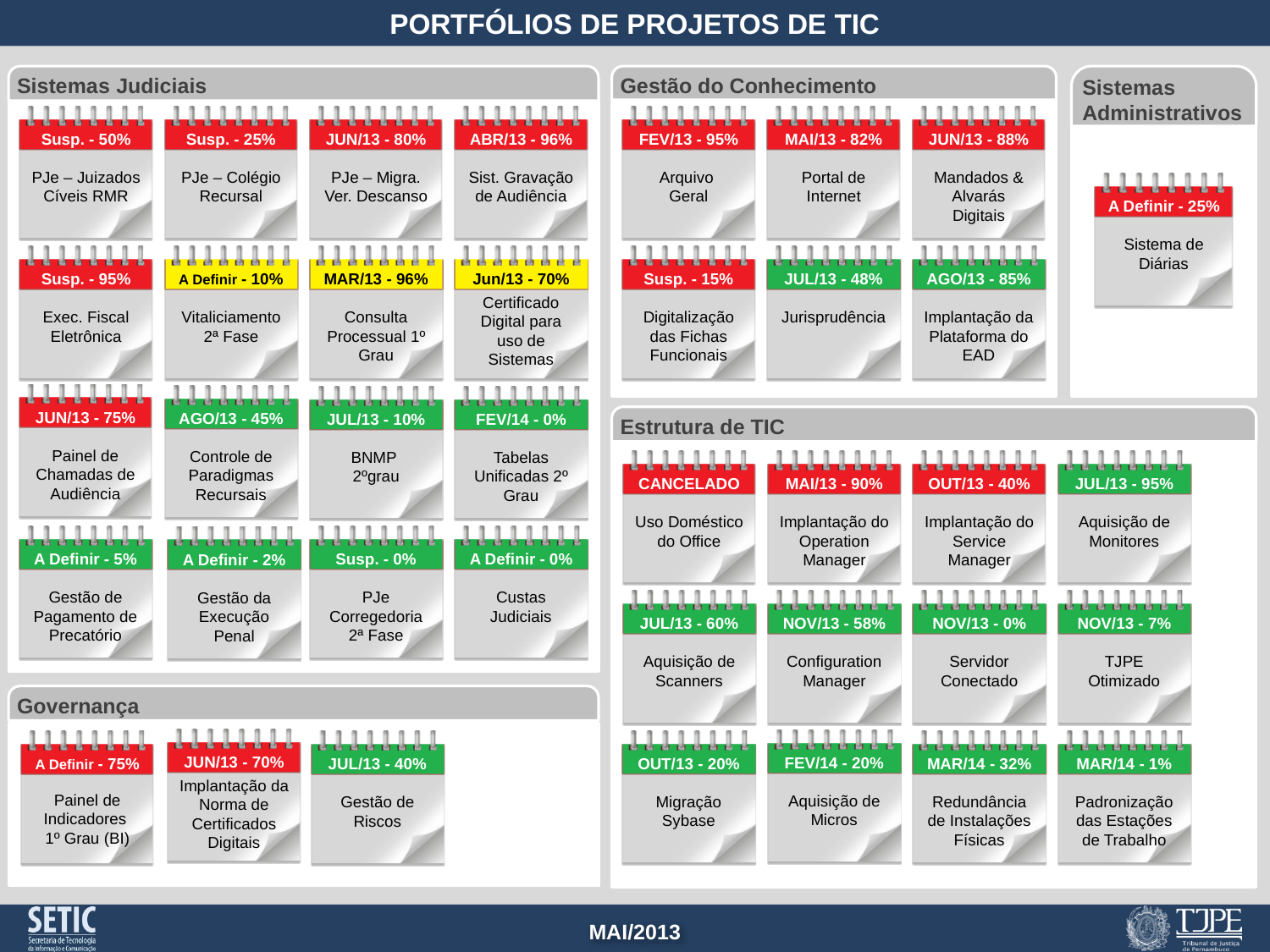

Sistemas Judiciais
Gestão do Conhecimento
Sistemas
Administrativos

Susp. - 50%
PJe – Juizados
Cíveis RMR

Susp. - 25%
PJe – Colégio Recursal

JUN/13 - 80%
PJe – Migra. Ver. Descanso

ABR/13 - 96%
Sist. Gravação de Audiência

FEV/13 - 95%
Arquivo
Geral

MAI/13 - 82%
Portal de Internet

JUN/13 - 88%
Mandados & Alvarás Digitais

A Definir - 25%
Sistema de Diárias

Susp. - 95%
Exec. Fiscal Eletrônica

A Definir - 10%
Vitaliciamento
2ª Fase

MAR/13 - 96%
Consulta Processual 1º Grau

Jun/13 - 70%
Certificado Digital para uso de Sistemas

Susp. - 15%
Digitalização das Fichas Funcionais

JUL/13 - 48%
Jurisprudência

AGO/13 - 85%
Implantação da Plataforma do EAD

JUN/13 - 75%
Painel de Chamadas de Audiência

AGO/13 - 45%
Controle de Paradigmas Recursais

JUL/13 - 10%
BNMP
2ºgrau

FEV/14 - 0%
Tabelas Unificadas 2º Grau

Estrutura de TIC

CANCELADO
Uso Doméstico do Office

MAI/13 - 90%
Implantação do Operation Manager

OUT/13 - 40%
Implantação do Service Manager

JUL/13 - 95%
Aquisição de Monitores

A Definir - 5%
Gestão de Pagamento de
Precatório

Susp. - 0%
PJe Corregedoria 2ª Fase

A Definir - 0%
Custas Judiciais

A Definir - 2%
Gestão da Execução Penal

JUL/13 - 60%
Aquisição de Scanners

NOV/13 - 58%
Configuration Manager

NOV/13 - 0%
Servidor Conectado

NOV/13 - 7%
TJPE Otimizado
Governança

JUN/13 - 70%
Implantação da Norma de Certificados Digitais

FEV/14 - 20%
Aquisição de Micros

OUT/13 - 20%
Migração Sybase

MAR/14 - 32%
Redundância de Instalações Físicas

MAR/14 - 1%
Padronização das Estações de Trabalho

A Definir - 75%
Painel de Indicadores
1º Grau (BI)

JUL/13 - 40%
Gestão de Riscos